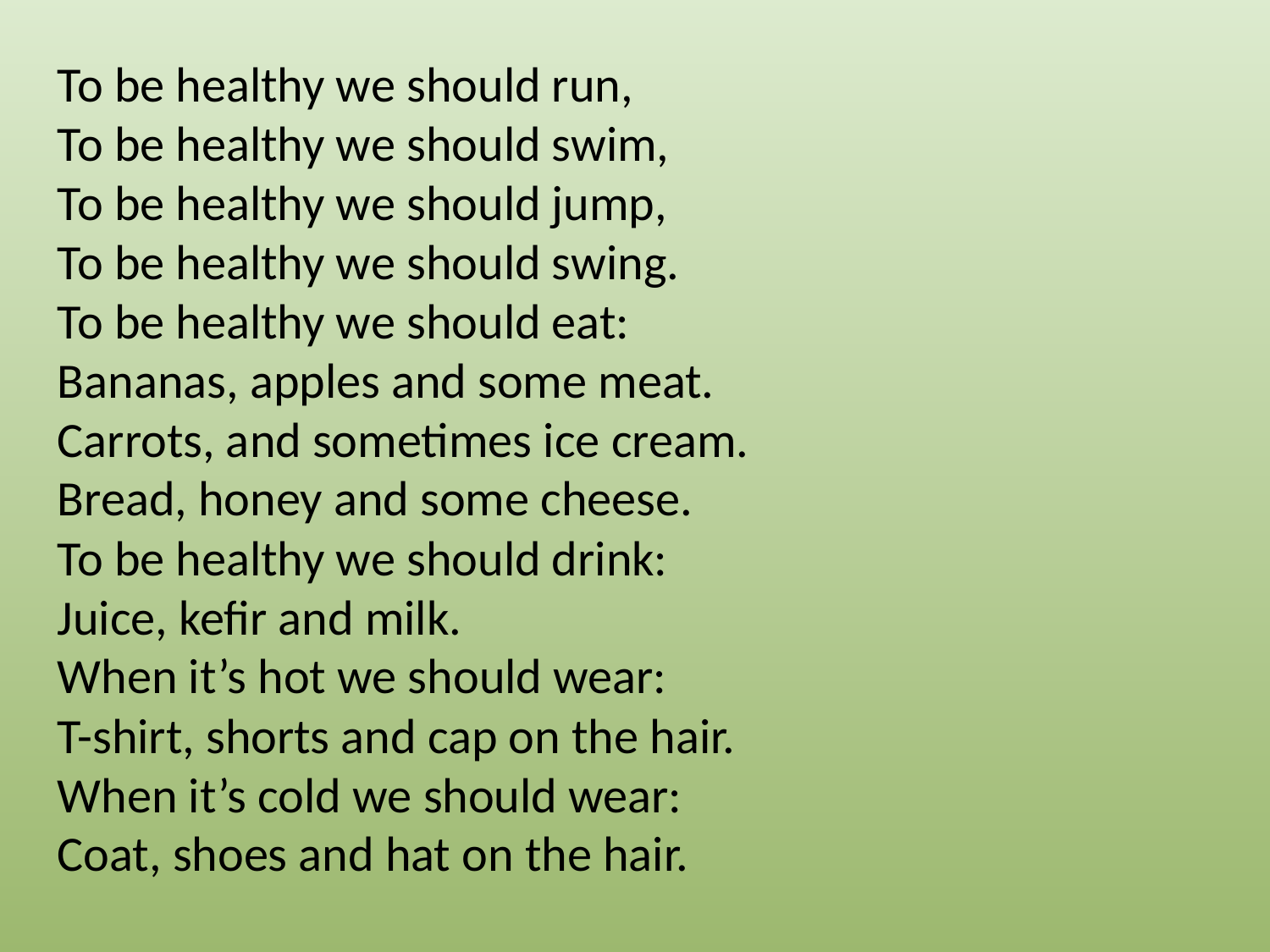

To be healthy we should run,
To be healthy we should swim,
To be healthy we should jump,
To be healthy we should swing.
To be healthy we should eat:
Bananas, apples and some meat.
Carrots, and sometimes ice cream.
Bread, honey and some cheese.
To be healthy we should drink:
Juice, kefir and milk.
When it’s hot we should wear:
T-shirt, shorts and cap on the hair.
When it’s cold we should wear:
Coat, shoes and hat on the hair.